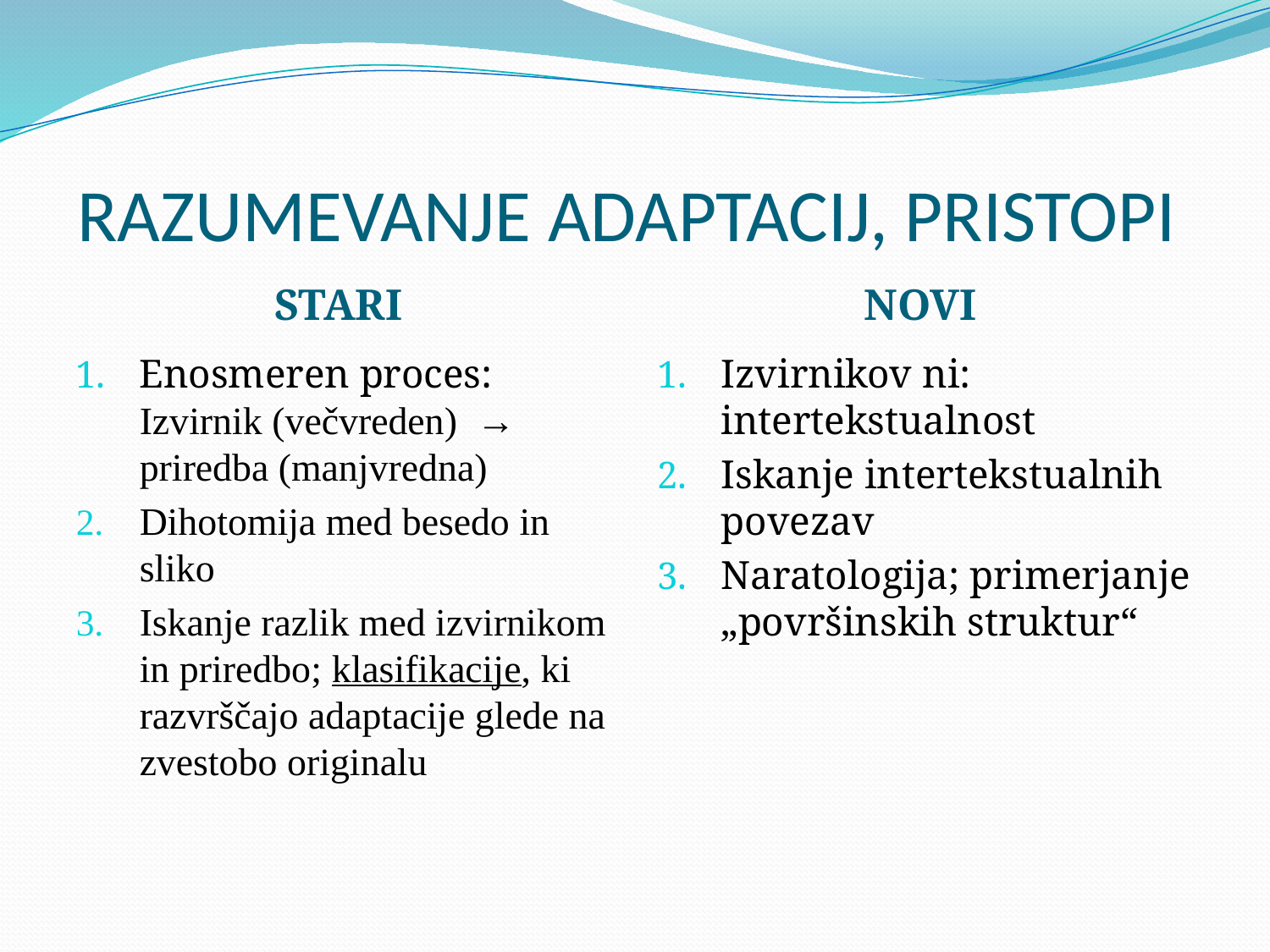

# RAZUMEVANJE ADAPTACIJ, PRISTOPI
STARI
NOVI
Enosmeren proces:
Izvirnik (večvreden)  → priredba (manjvredna)
Dihotomija med besedo in sliko
Iskanje razlik med izvirnikom in priredbo; klasifikacije, ki razvrščajo adaptacije glede na zvestobo originalu

Izvirnikov ni: intertekstualnost
Iskanje intertekstualnih  povezav
Naratologija; primerjanje „površinskih struktur“